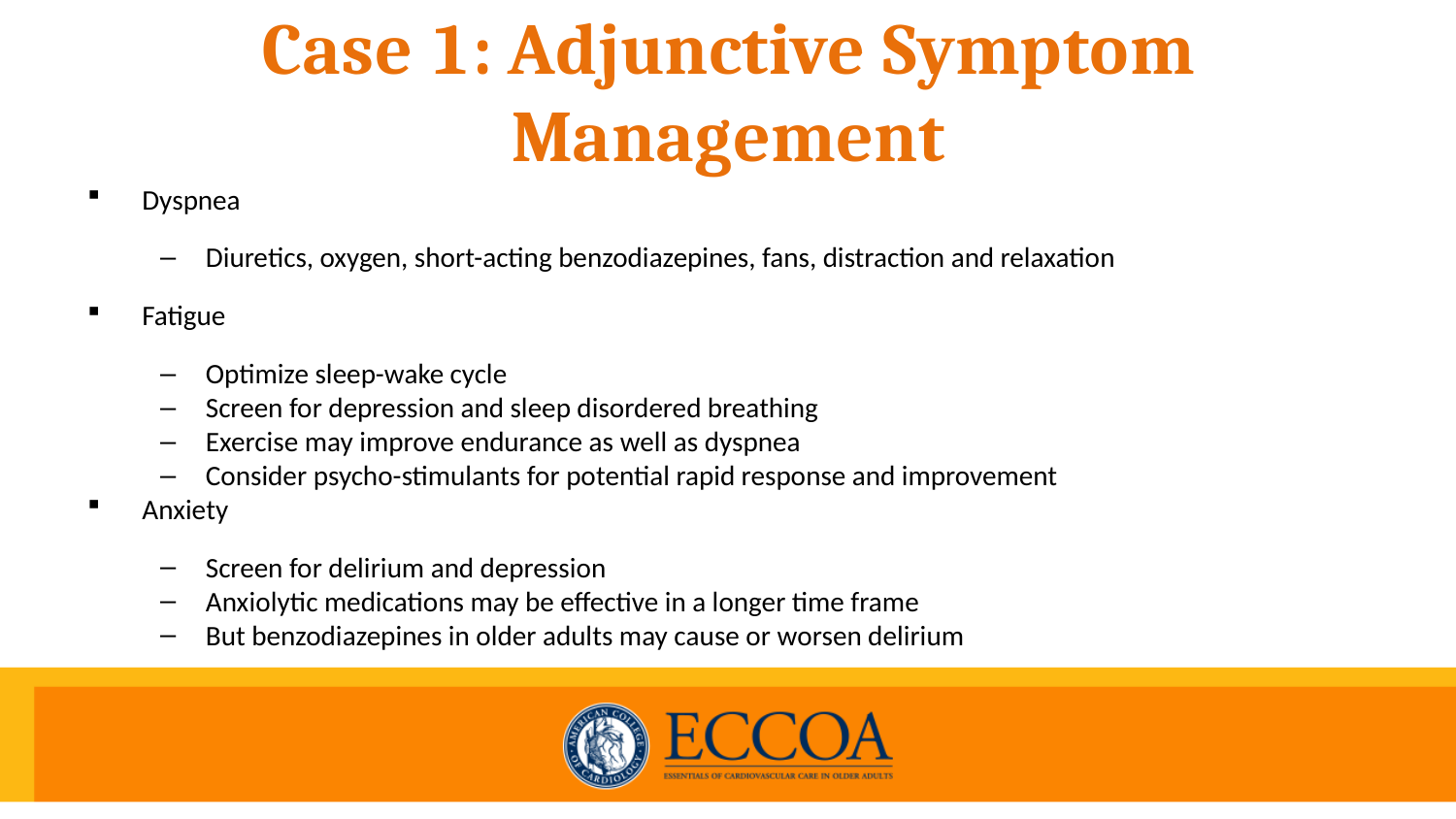

# Case 1: Adjunctive Symptom Management
Dyspnea
Diuretics, oxygen, short-acting benzodiazepines, fans, distraction and relaxation
Fatigue
Optimize sleep-wake cycle
Screen for depression and sleep disordered breathing
Exercise may improve endurance as well as dyspnea
Consider psycho-stimulants for potential rapid response and improvement
Anxiety
Screen for delirium and depression
Anxiolytic medications may be effective in a longer time frame
But benzodiazepines in older adults may cause or worsen delirium